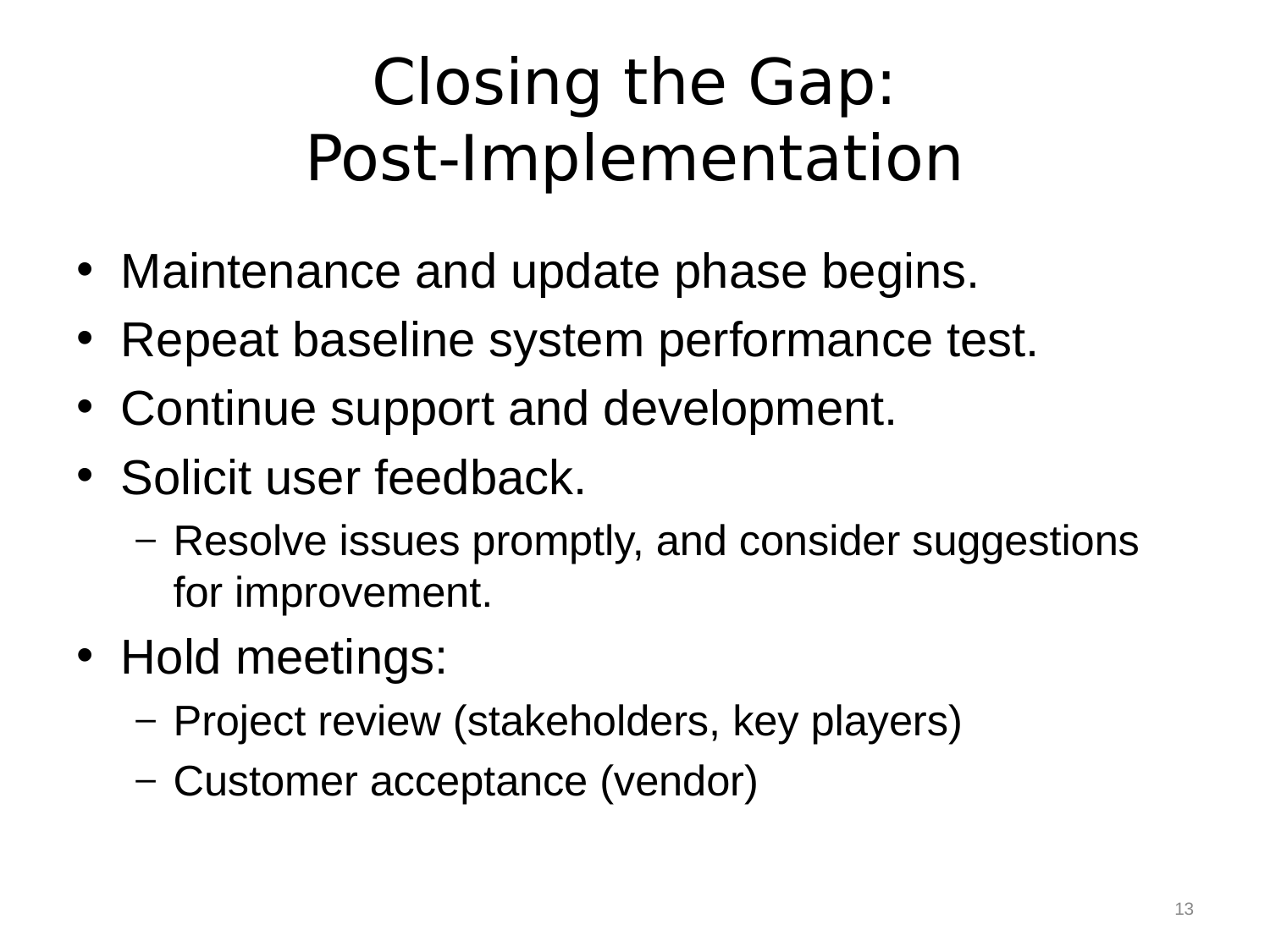

# Closing the Gap: Post-Implementation
Maintenance and update phase begins.
Repeat baseline system performance test.
Continue support and development.
Solicit user feedback.
Resolve issues promptly, and consider suggestions for improvement.
Hold meetings:
Project review (stakeholders, key players)
Customer acceptance (vendor)
13